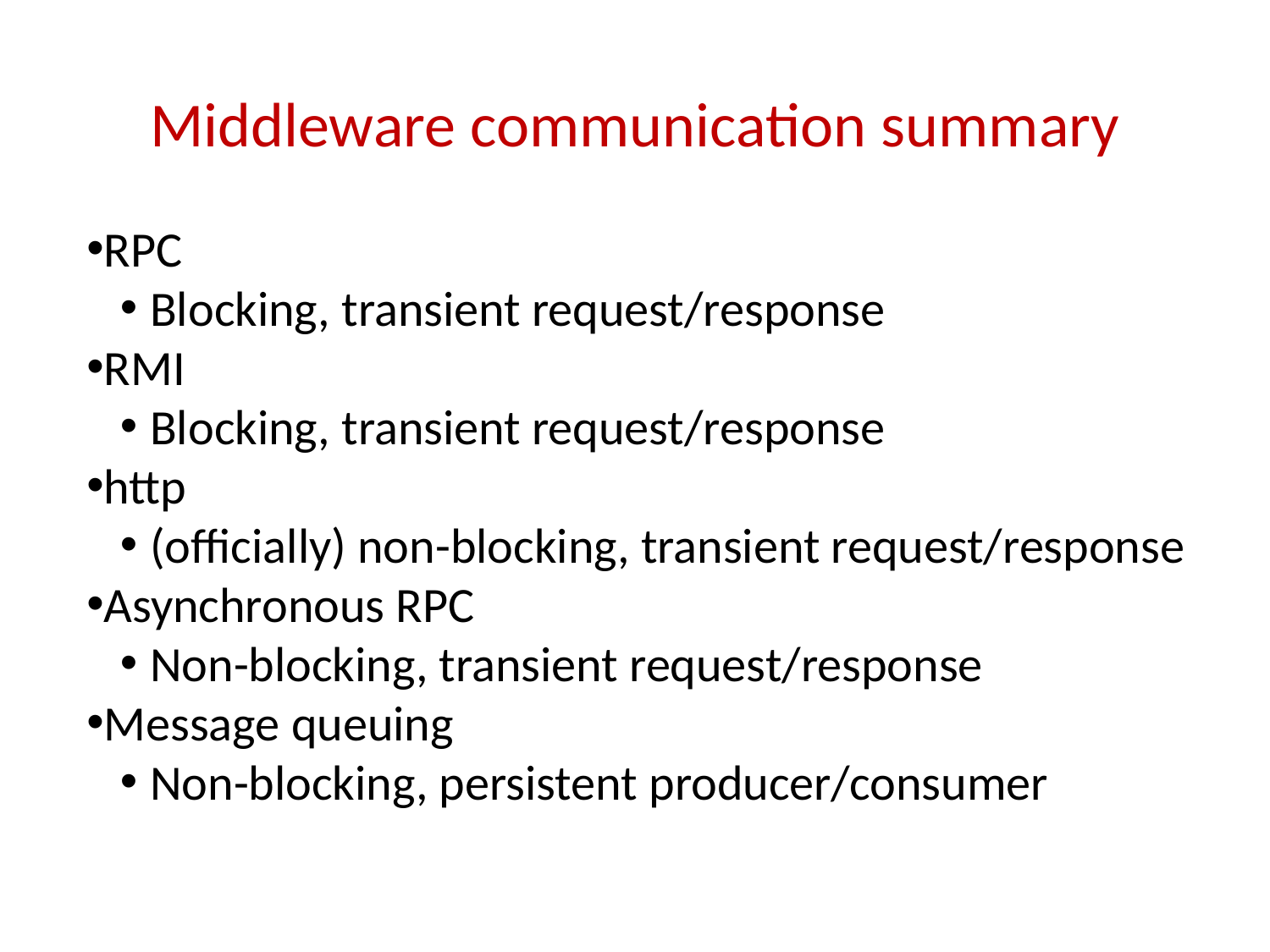

# Middleware communication summary
RPC
Blocking, transient request/response
RMI
Blocking, transient request/response
http
(officially) non-blocking, transient request/response
Asynchronous RPC
Non-blocking, transient request/response
Message queuing
Non-blocking, persistent producer/consumer